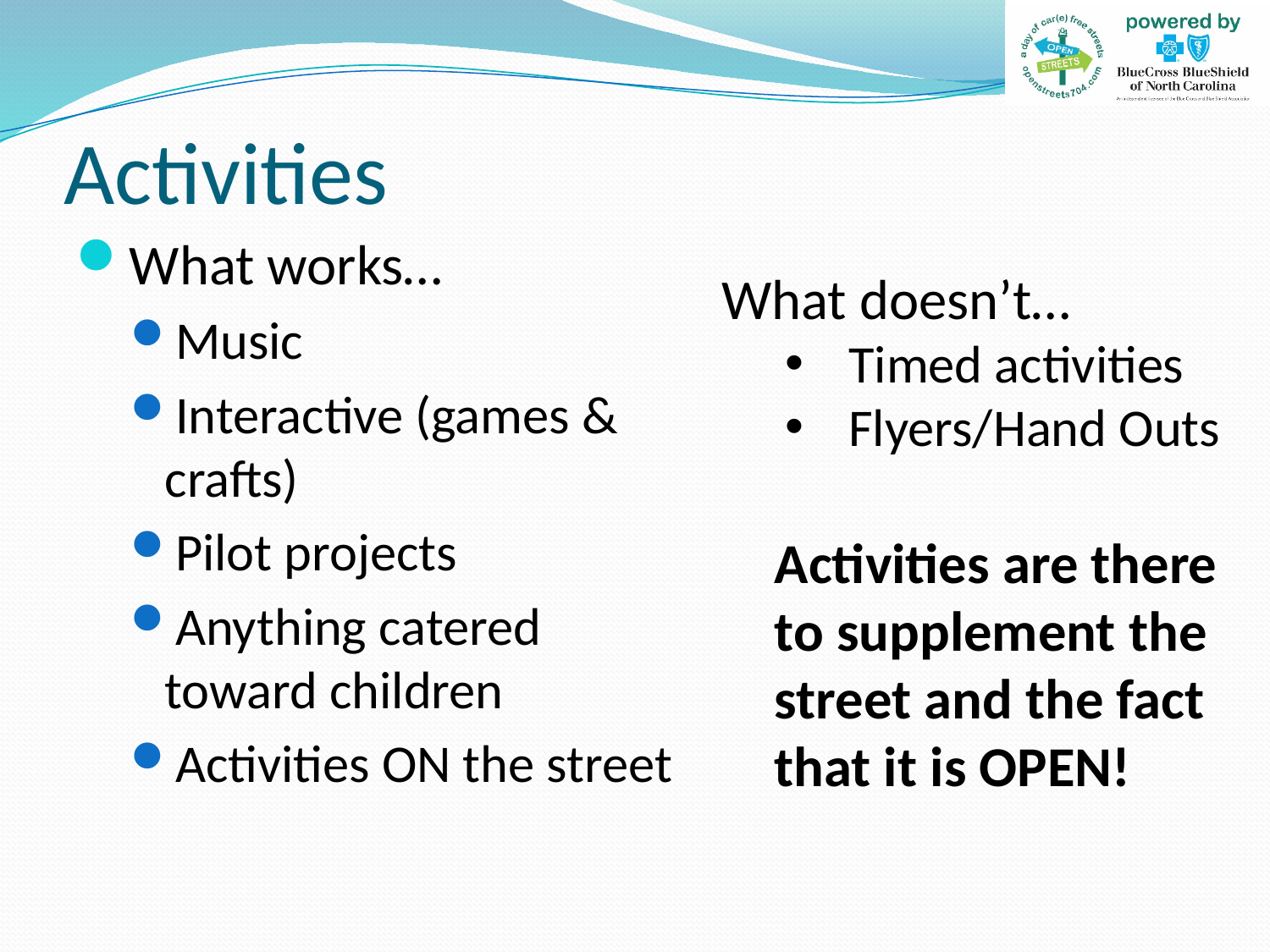

# Activities
What works…
Music
Interactive (games & crafts)
Pilot projects
Anything catered toward children
Activities ON the street

What doesn’t…
Timed activities
Flyers/Hand Outs

Activities are there to supplement the street and the fact that it is OPEN!